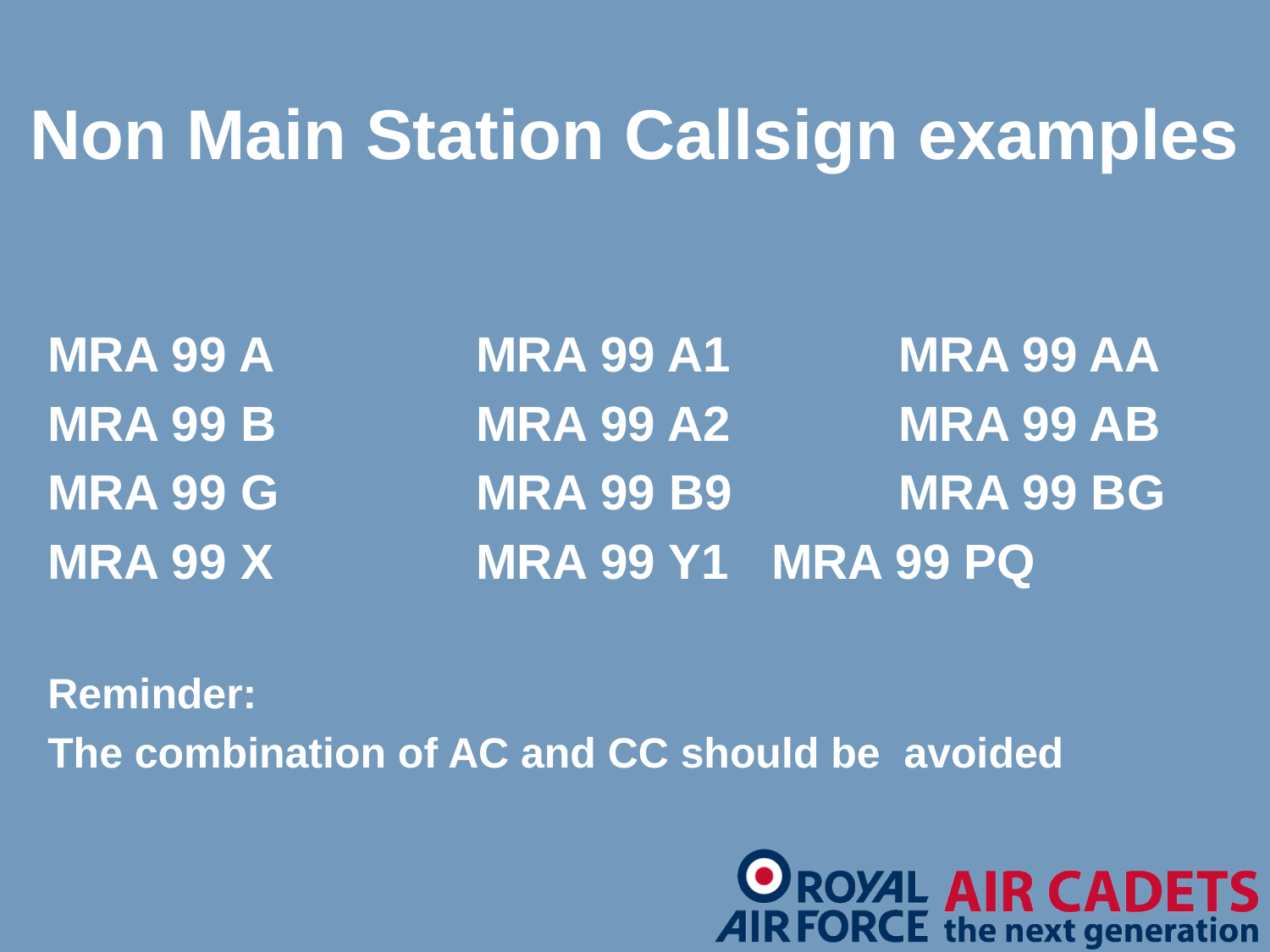

Non Main Station Callsign examples
MRA 99 A		MRA 99 A1	   MRA 99 AA
MRA 99 B		MRA 99 A2	   MRA 99 AB
MRA 99 G		MRA 99 B9	   MRA 99 BG
MRA 99 X		MRA 99 Y1	   MRA 99 PQ

Reminder:
The combination of AC and CC should be  avoided